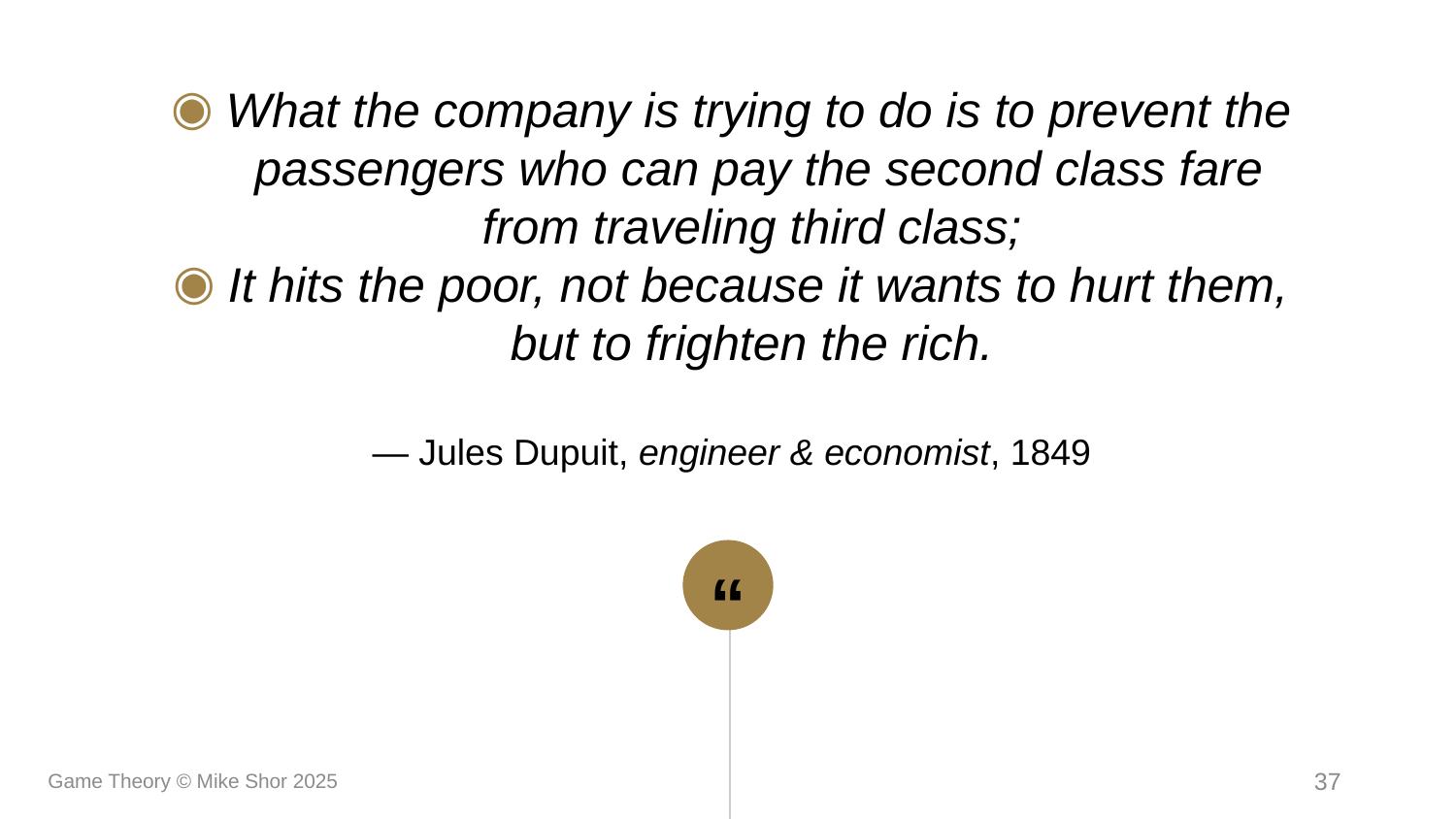

What the company is trying to do is to prevent the passengers who can pay the second class fare from traveling third class;
It hits the poor, not because it wants to hurt them, but to frighten the rich.

— Jules Dupuit, engineer & economist, 1849
Game Theory © Mike Shor 2025
37